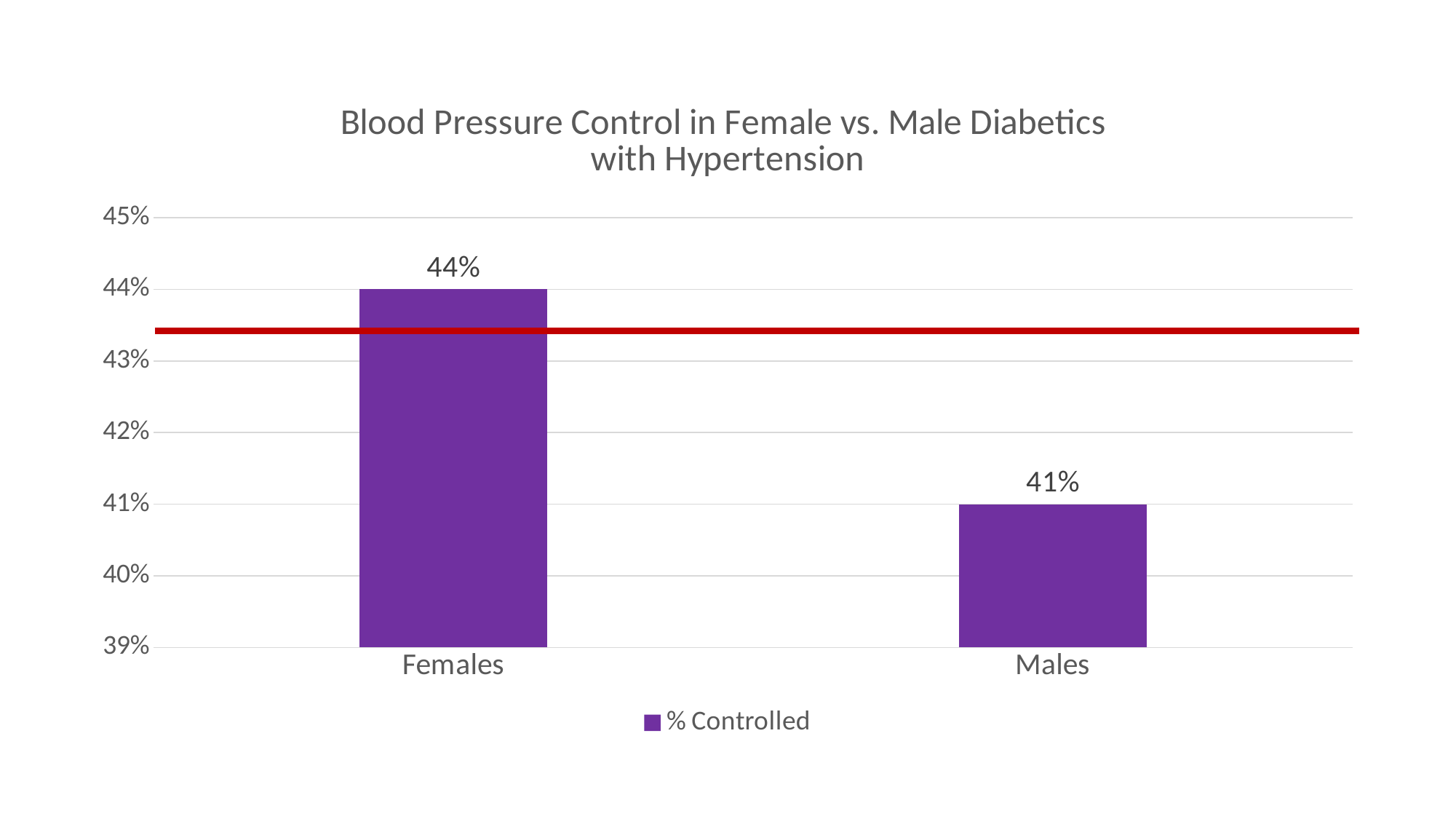

### Chart: Blood Pressure Control in Female vs. Male Diabetics
with Hypertension

| Category | % Controlled |
|---|---|
| Females | 0.44 |
| Males | 0.41 |